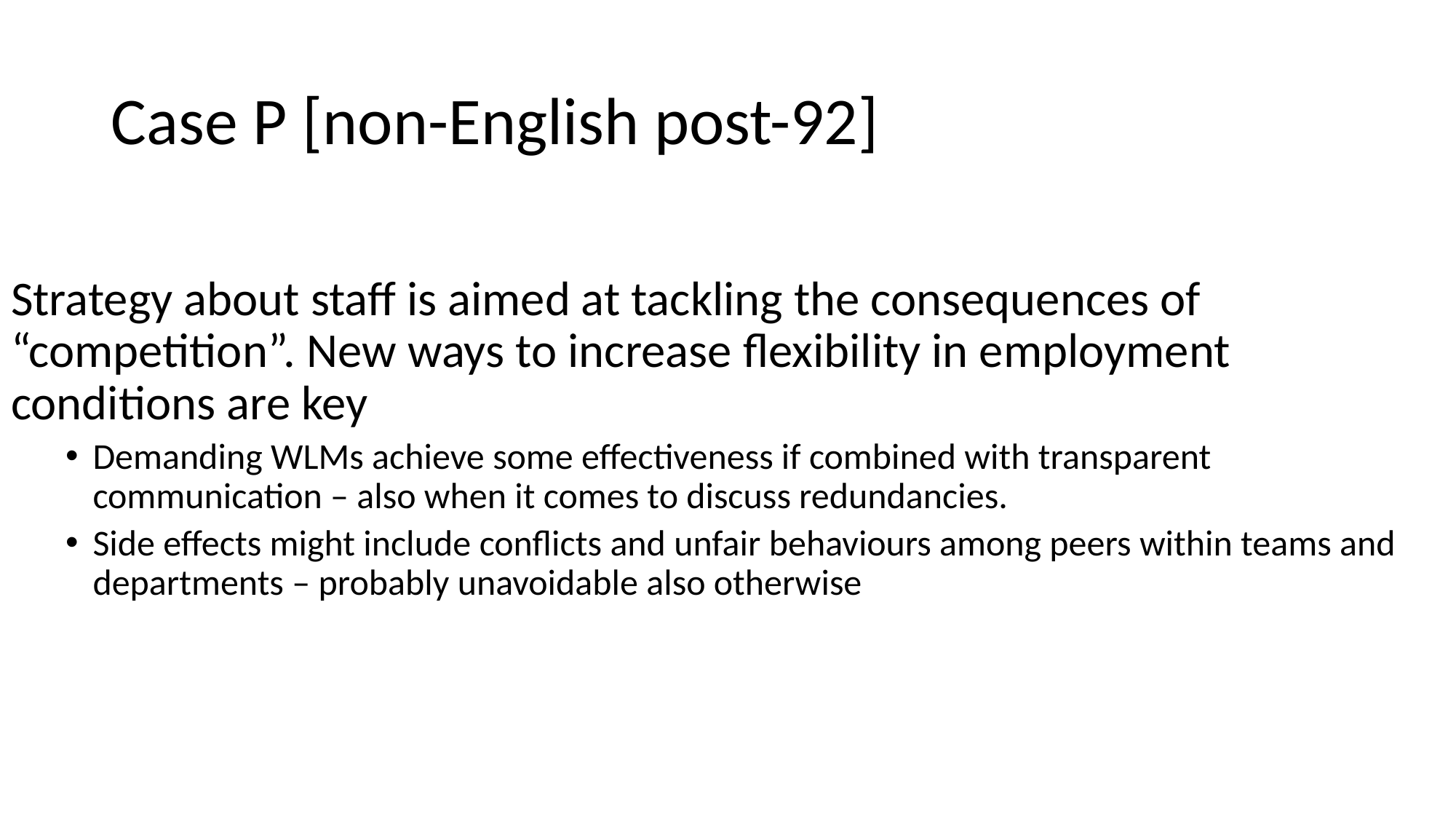

# Case P [non-English post-92]
Strategy about staff is aimed at tackling the consequences of “competition”. New ways to increase flexibility in employment conditions are key
Demanding WLMs achieve some effectiveness if combined with transparent communication – also when it comes to discuss redundancies.
Side effects might include conflicts and unfair behaviours among peers within teams and departments – probably unavoidable also otherwise